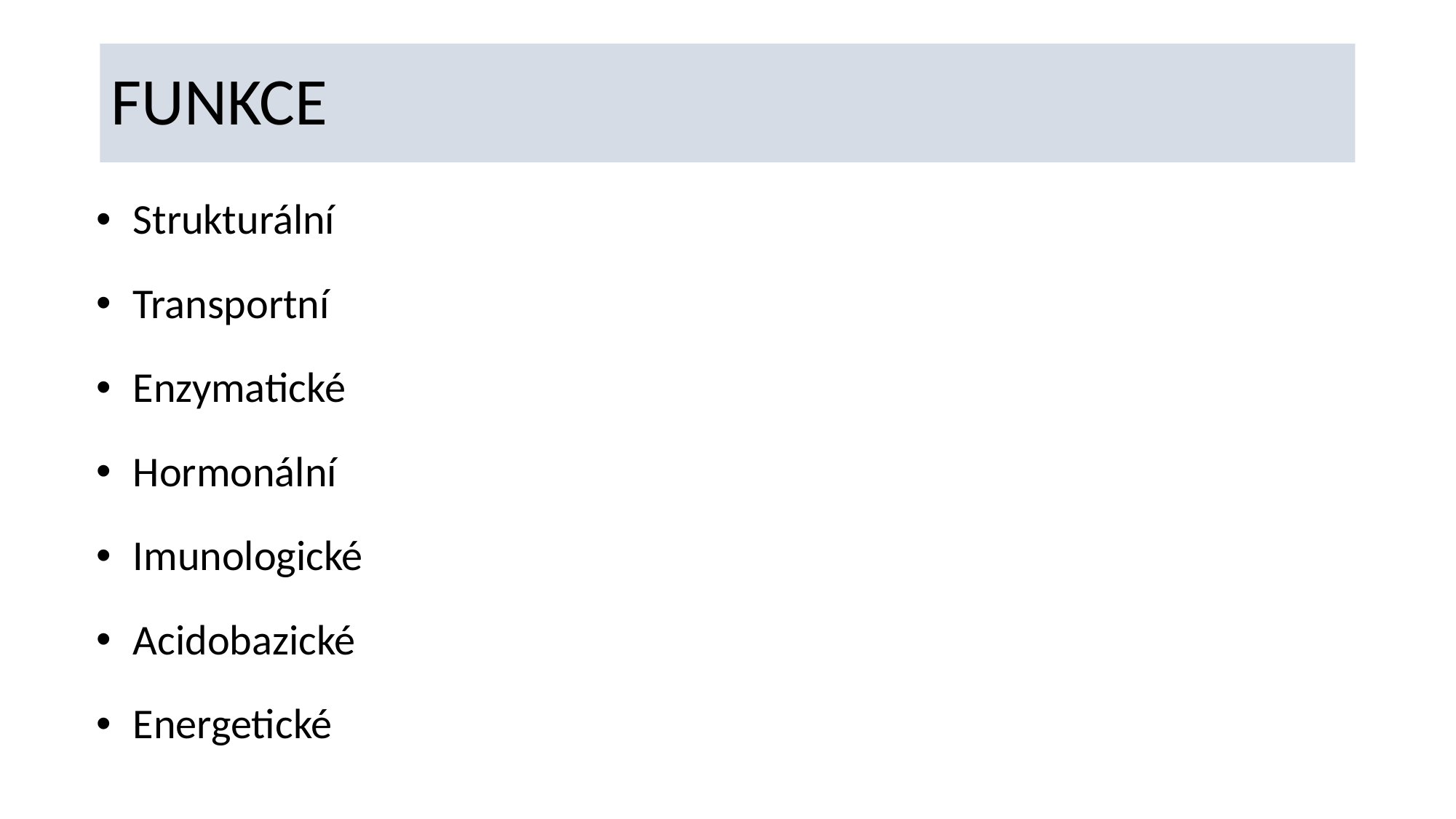

# FUNKCE
Strukturální
Transportní
Enzymatické
Hormonální
Imunologické
Acidobazické
Energetické